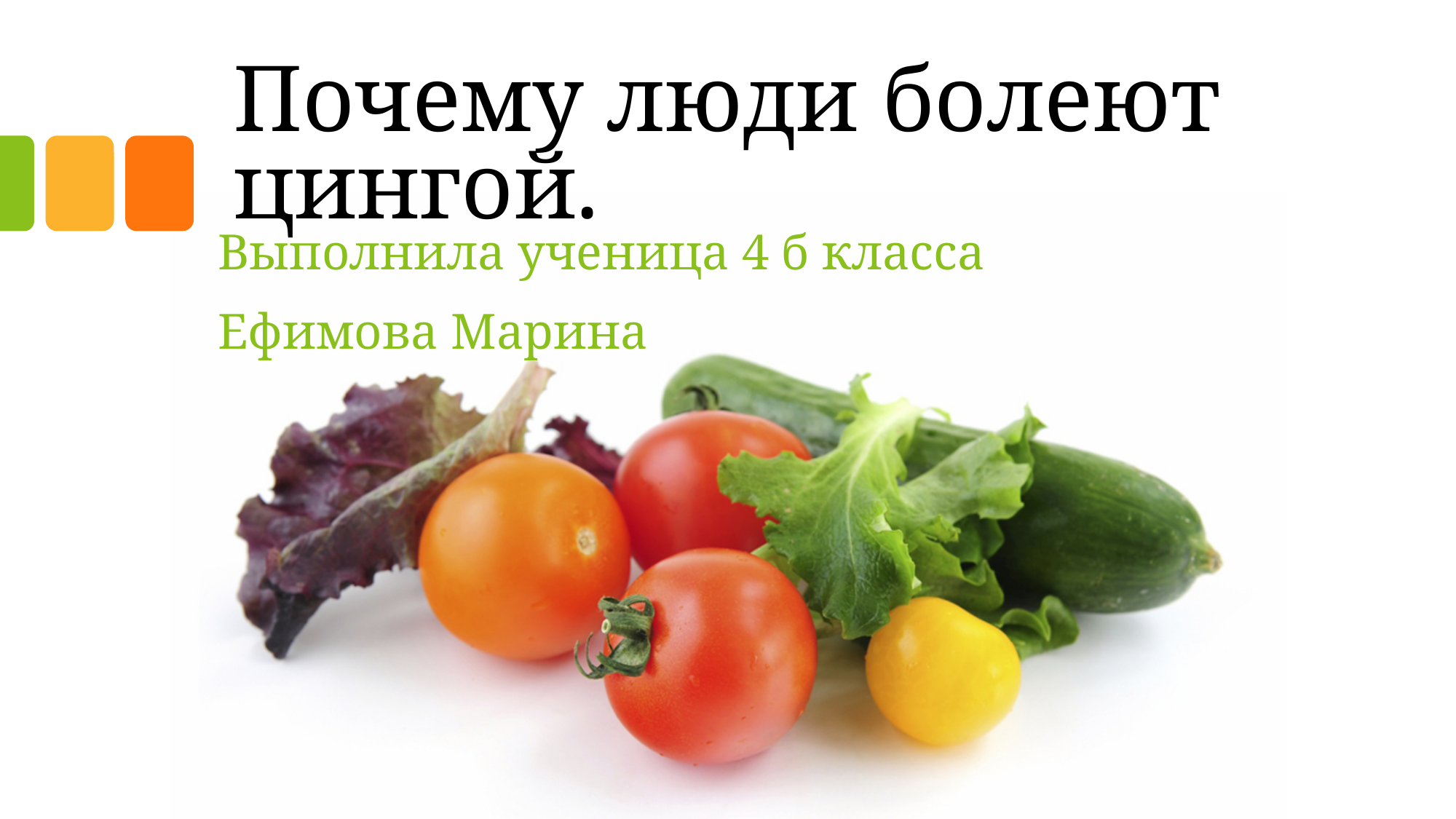

# Почему люди болеют цингой.
Выполнила ученица 4 б класса
Ефимова Марина